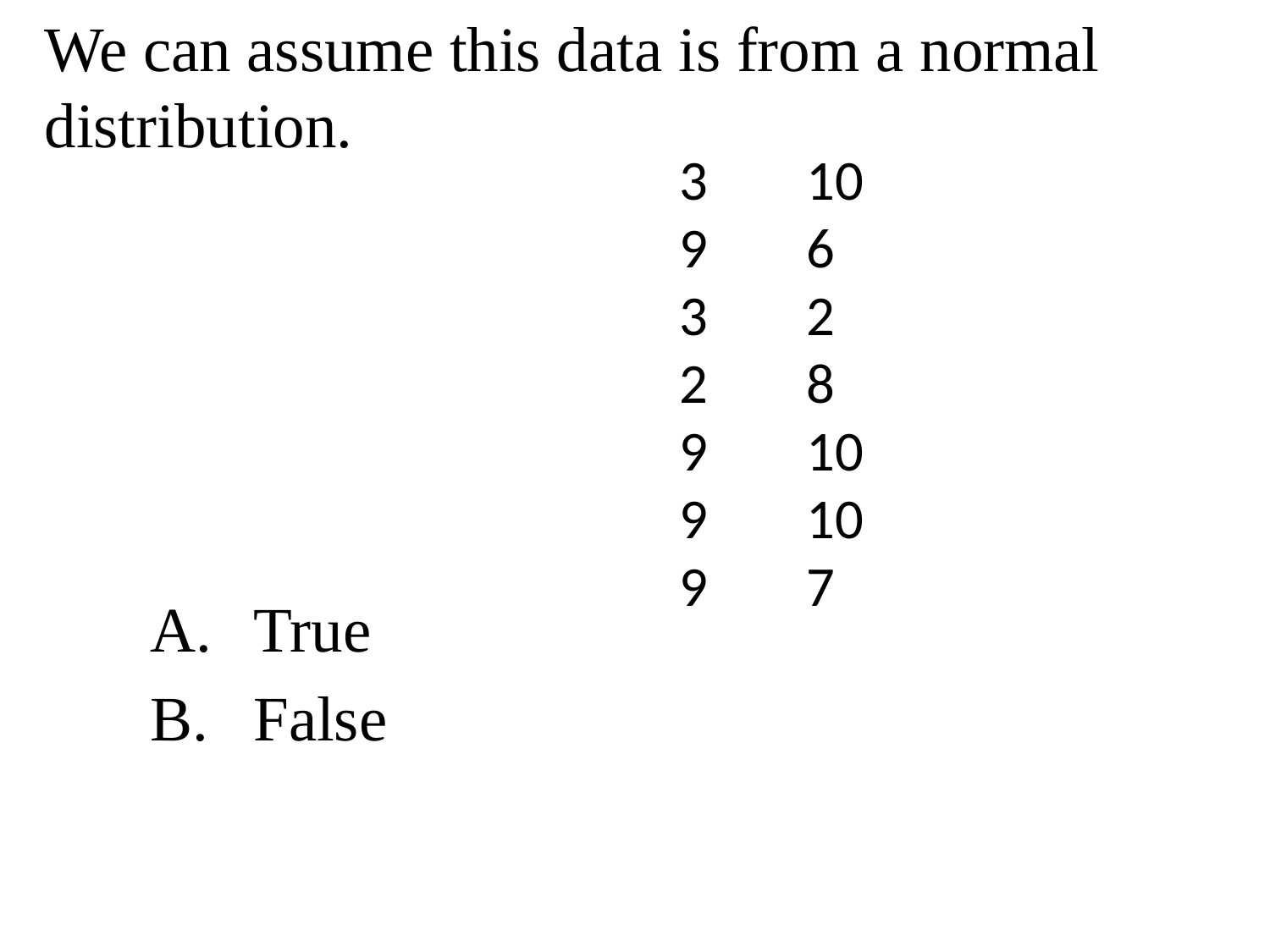

# We can assume this data is from a normal distribution.
3	10
9	6
3	2
2	8
9	10
9	10
9	7
True
False